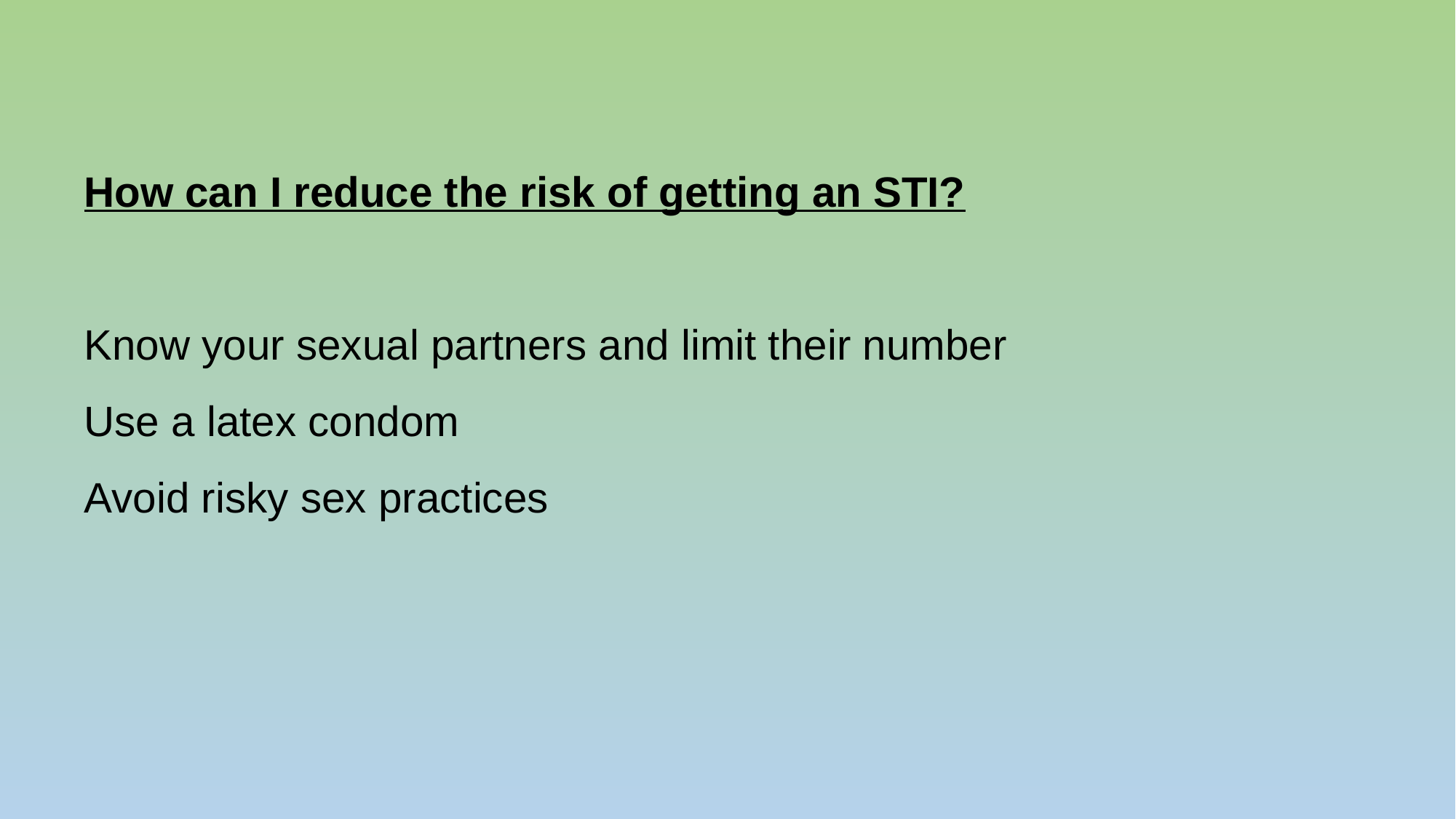

How can I reduce the risk of getting an STI?

Know your sexual partners and limit their number
Use a latex condom
Avoid risky sex practices